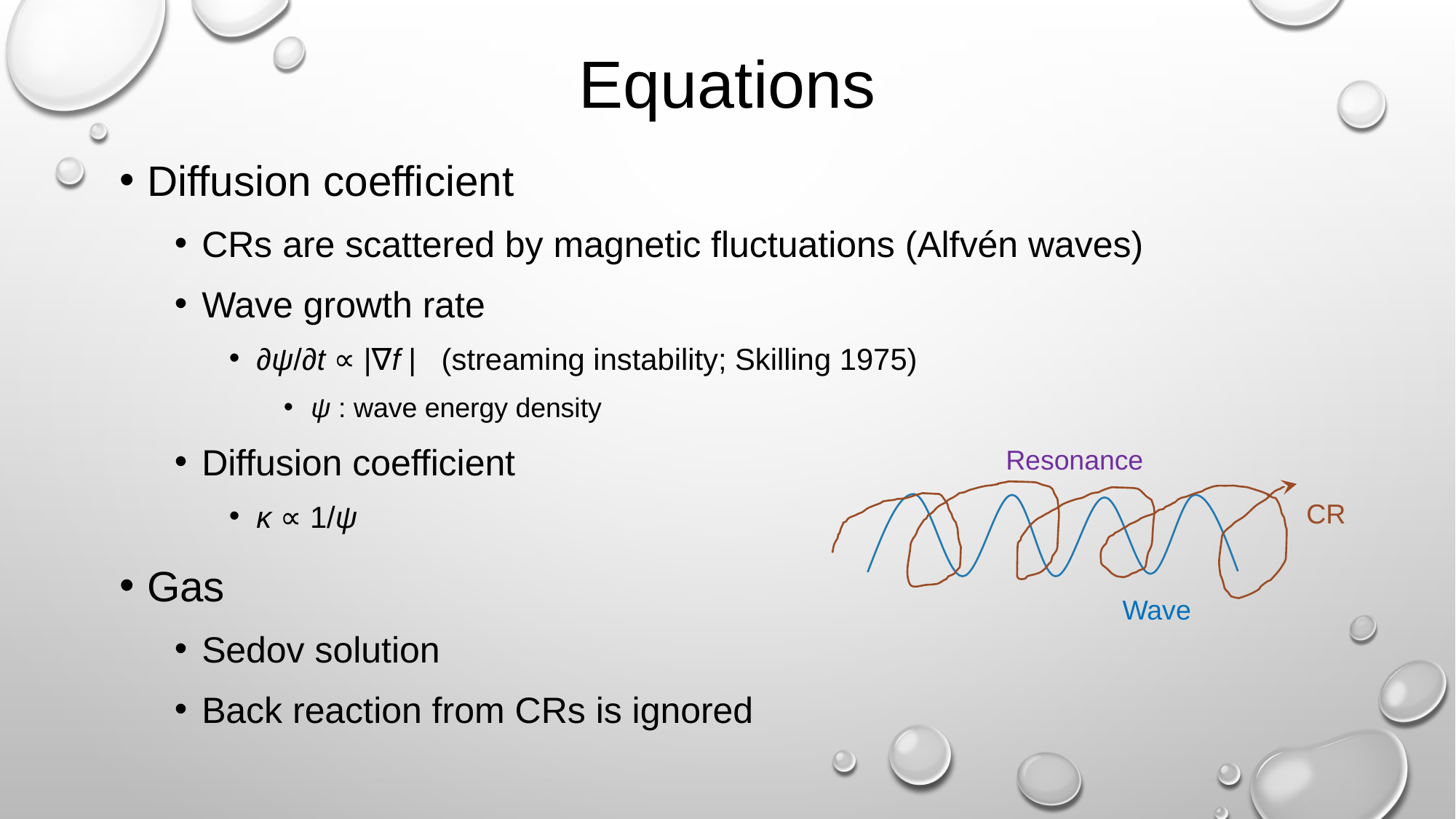

# Equations
Diffusion coefficient
CRs are scattered by magnetic fluctuations (Alfvén waves)
Wave growth rate
∂ψ/∂t ∝ |∇f |   (streaming instability; Skilling 1975)
ψ : wave energy density
Diffusion coefficient
κ ∝ 1/ψ
Gas
Sedov solution
Back reaction from CRs is ignored
Resonance

CR

Wave